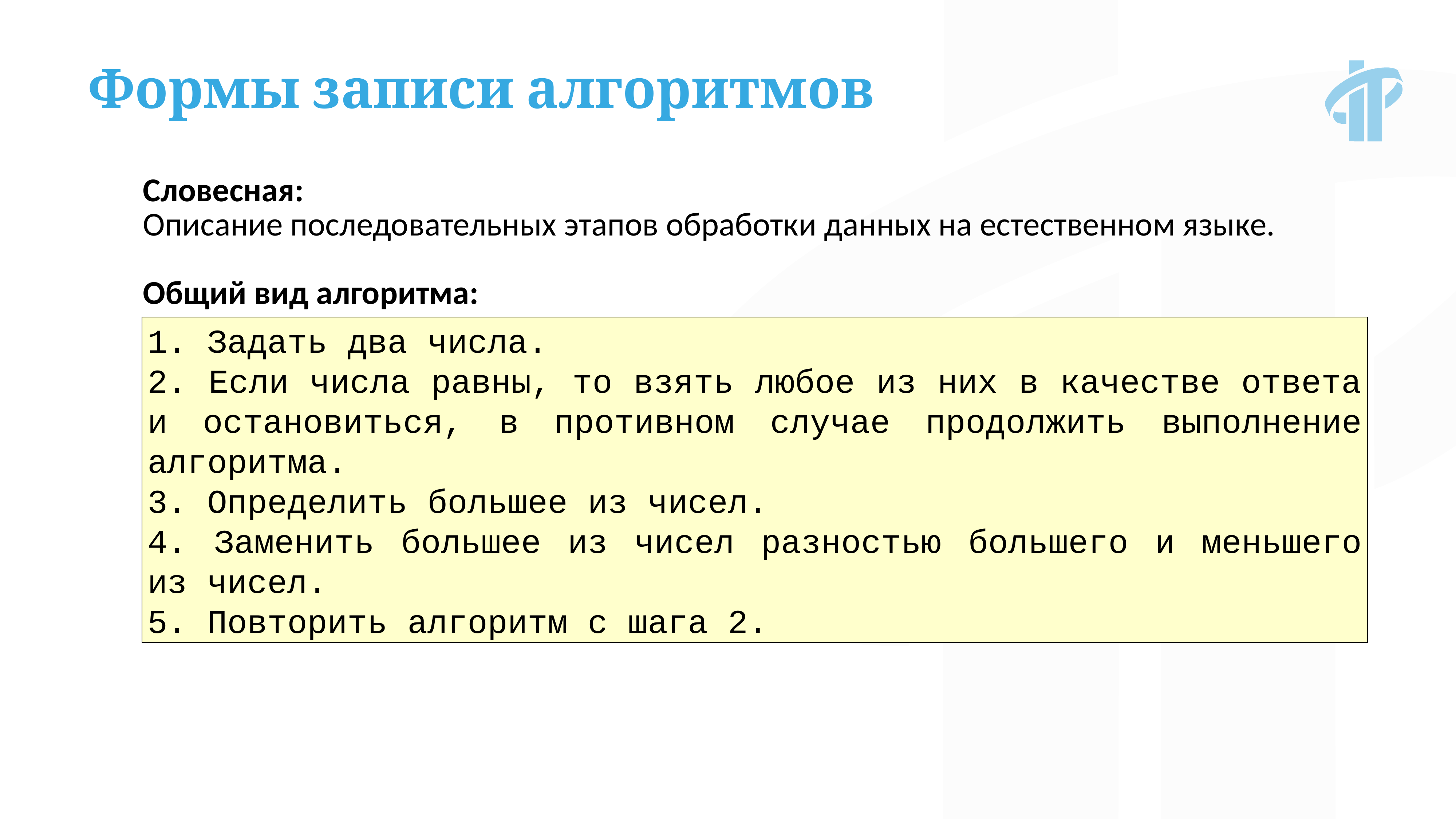

Формы записи алгоритмов
Словесная:
Описание последовательных этапов обработки данных на естественном языке.

Общий вид алгоритма:
1. Задать два числа.
2. Если числа равны, то взять любое из них в качестве ответа и остановиться, в противном случае продолжить выполнение алгоритма.
3. Определить большее из чисел.
4. Заменить большее из чисел разностью большего и меньшего из чисел.
5. Повторить алгоритм с шага 2.